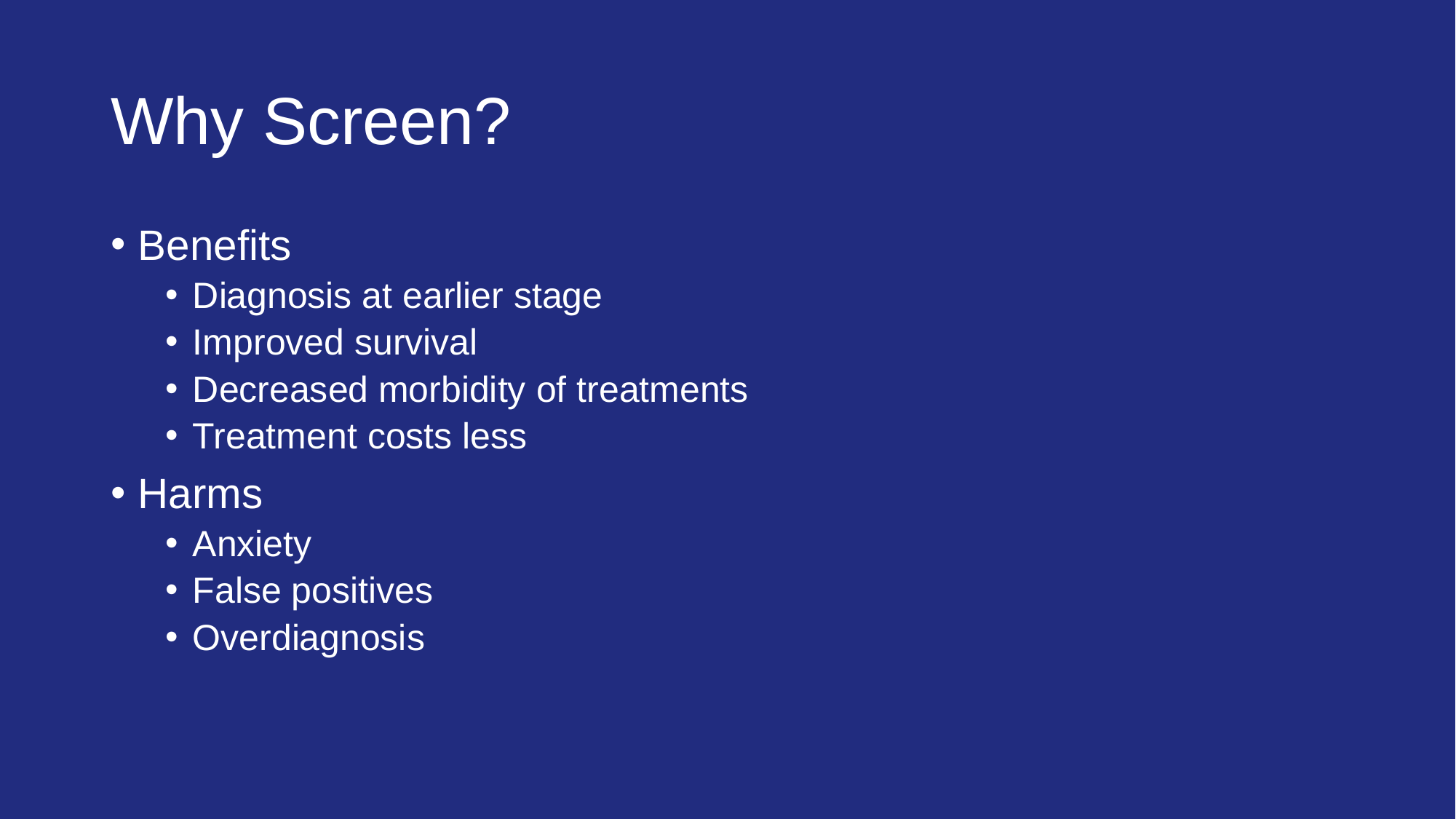

# Why Screen?
Benefits
Diagnosis at earlier stage
Improved survival
Decreased morbidity of treatments
Treatment costs less
Harms
Anxiety
False positives
Overdiagnosis